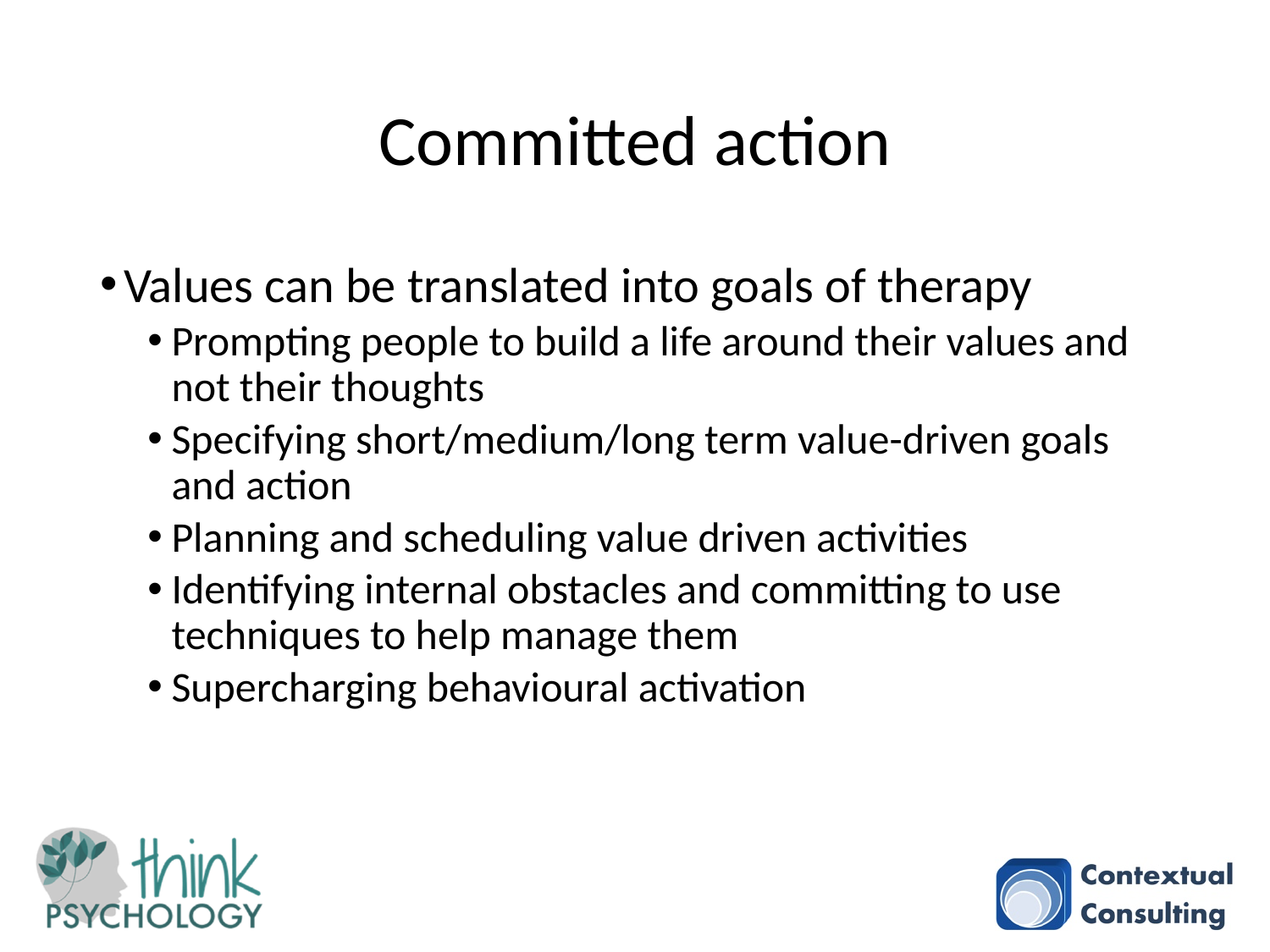

# Committed action
Values can be translated into goals of therapy
Prompting people to build a life around their values and not their thoughts
Specifying short/medium/long term value-driven goals and action
Planning and scheduling value driven activities
Identifying internal obstacles and committing to use techniques to help manage them
Supercharging behavioural activation